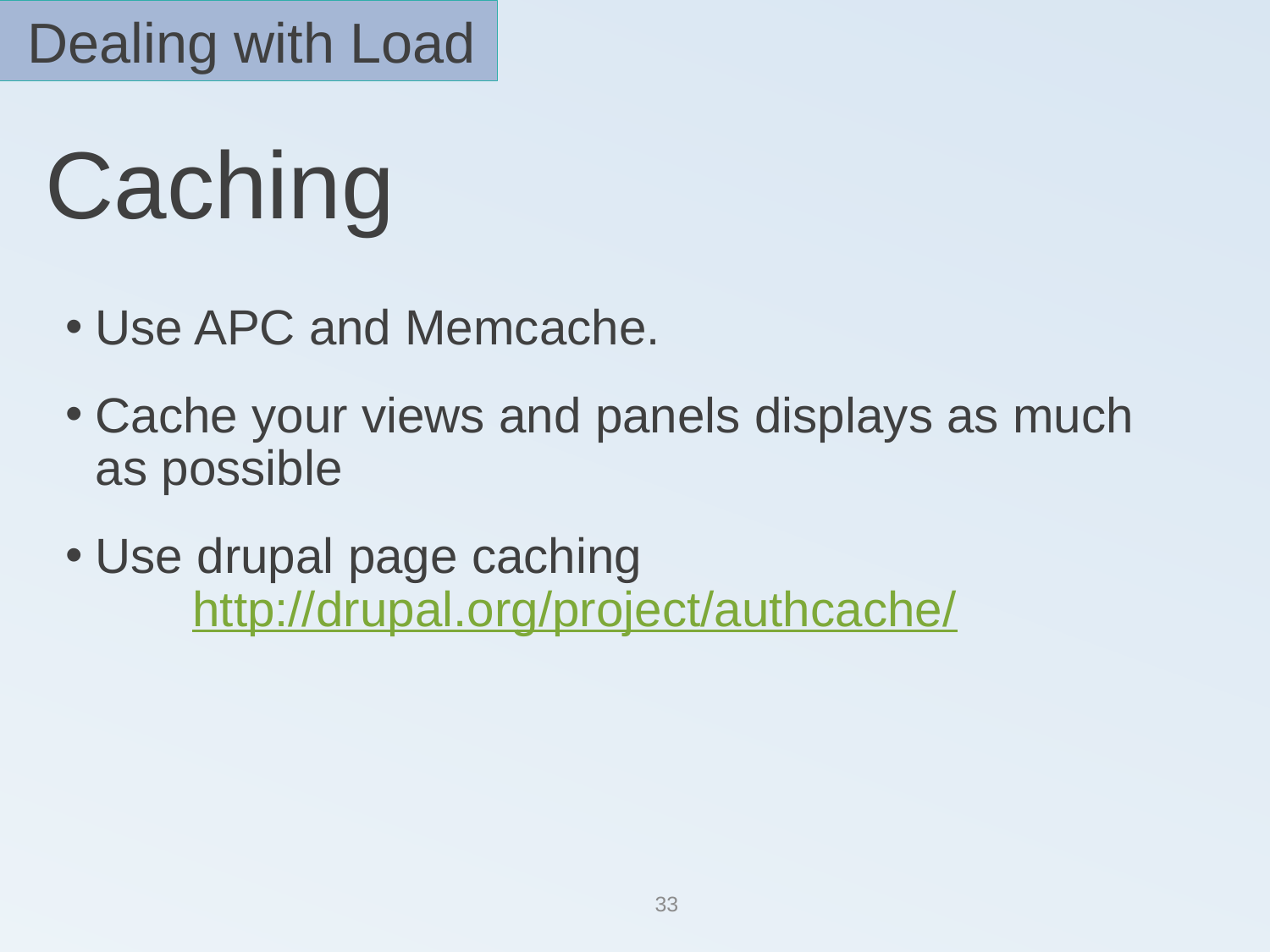

Dealing with Load
# Caching
Use APC and Memcache.

Cache your views and panels displays as much as possible

Use drupal page caching
	http://drupal.org/project/authcache/

33